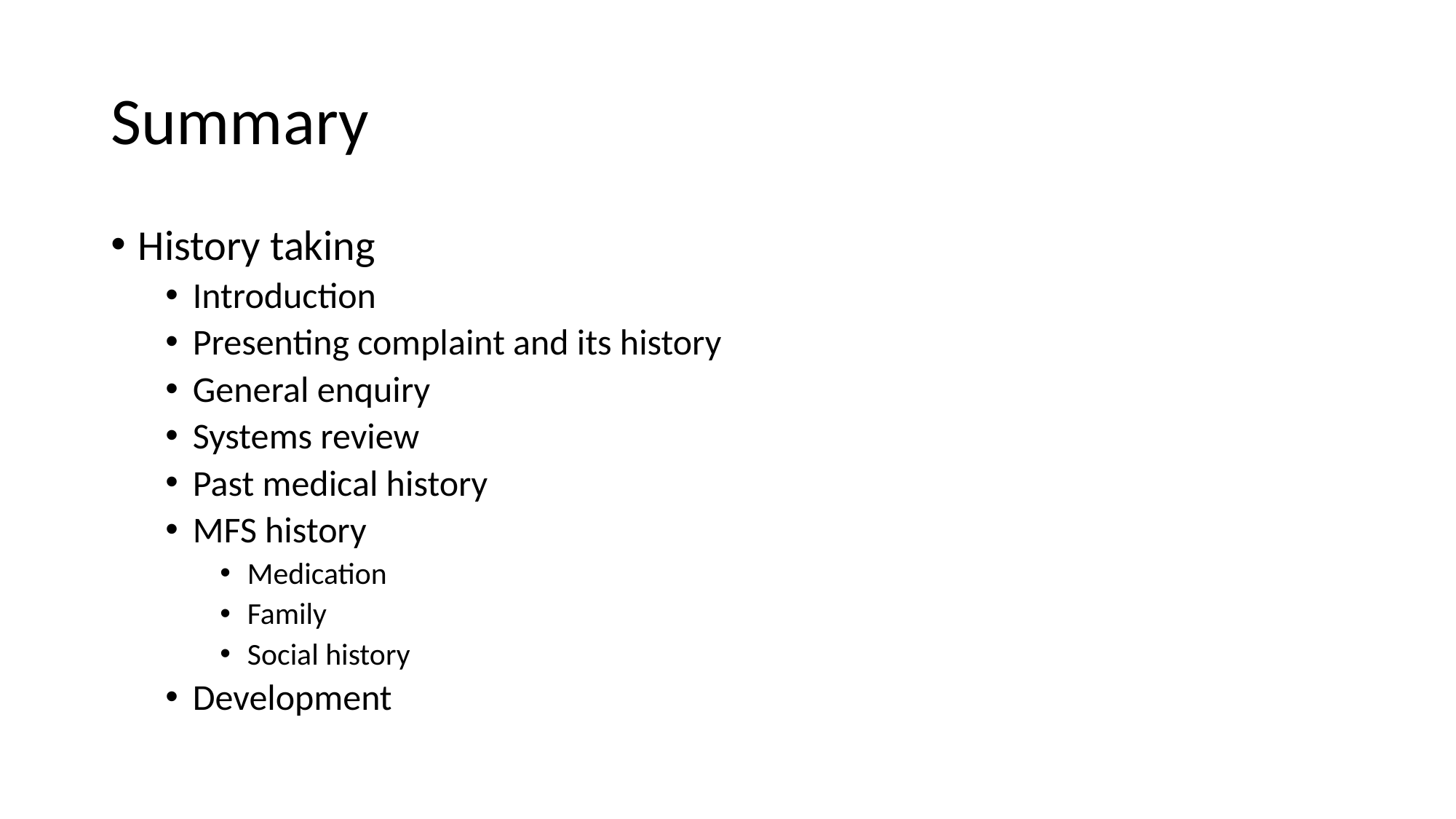

# Summary
History taking
Introduction
Presenting complaint and its history
General enquiry
Systems review
Past medical history
MFS history
Medication
Family
Social history
Development